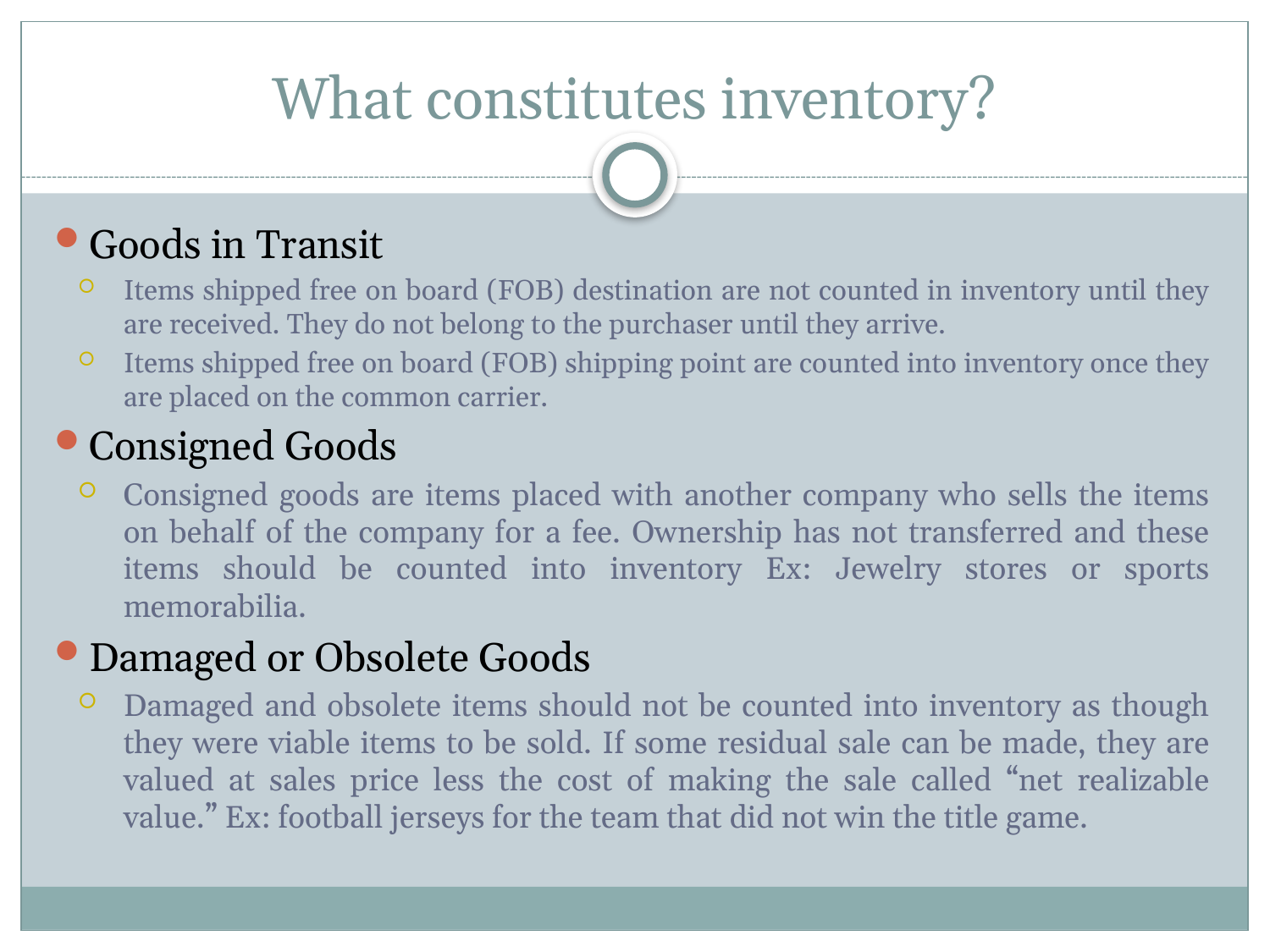

# What constitutes inventory?
Goods in Transit
Items shipped free on board (FOB) destination are not counted in inventory until they are received. They do not belong to the purchaser until they arrive.
Items shipped free on board (FOB) shipping point are counted into inventory once they are placed on the common carrier.
Consigned Goods
Consigned goods are items placed with another company who sells the items on behalf of the company for a fee. Ownership has not transferred and these items should be counted into inventory Ex: Jewelry stores or sports memorabilia.
Damaged or Obsolete Goods
Damaged and obsolete items should not be counted into inventory as though they were viable items to be sold. If some residual sale can be made, they are valued at sales price less the cost of making the sale called “net realizable value.” Ex: football jerseys for the team that did not win the title game.